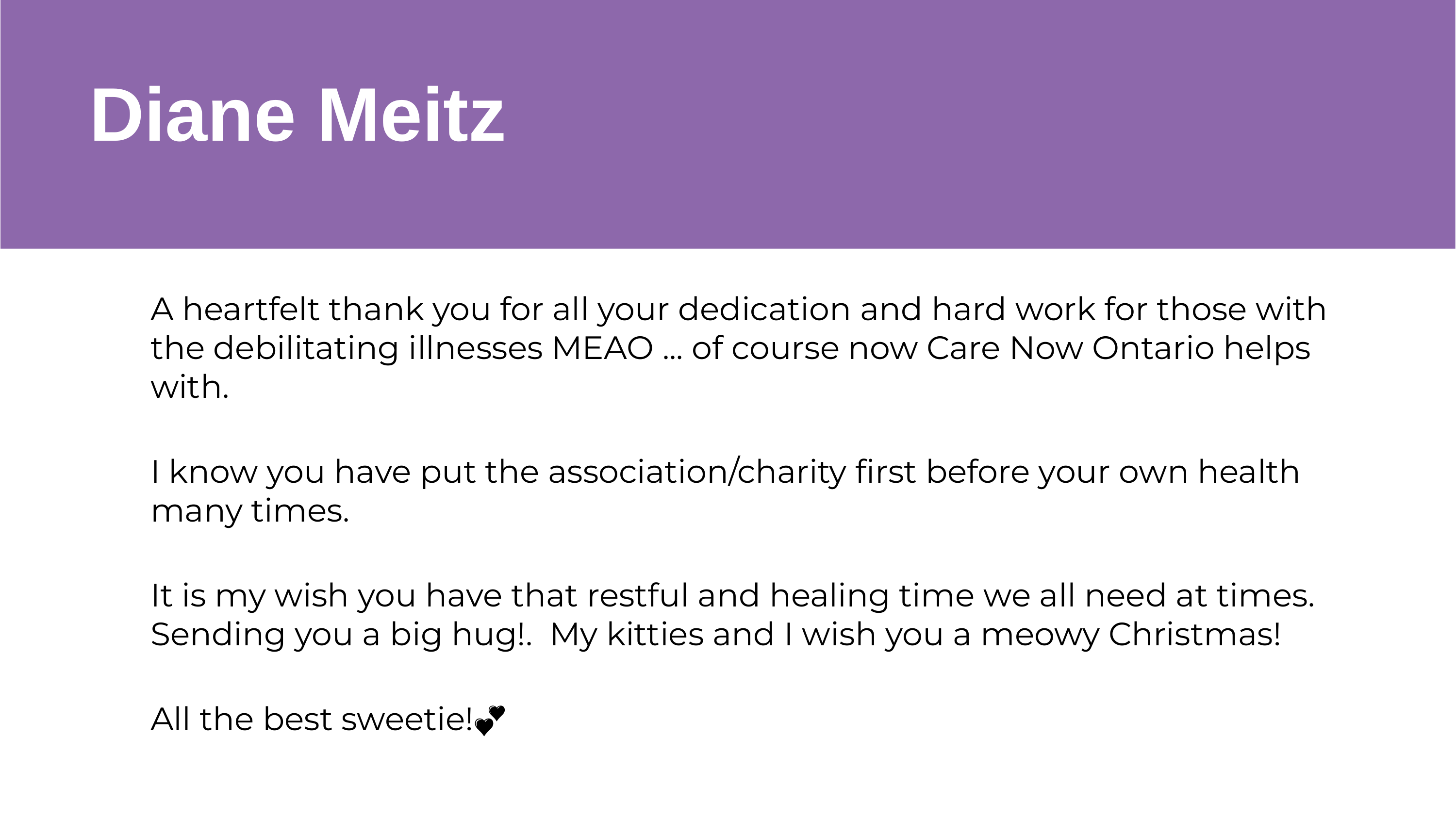

# Diane Meitz
A heartfelt thank you for all your dedication and hard work for those with the debilitating illnesses MEAO ... of course now Care Now Ontario helps  with.

I know you have put the association/charity first before your own health many times.

It is my wish you have that restful and healing time we all need at times.  Sending you a big hug!.  My kitties and I wish you a meowy Christmas!

All the best sweetie!💕